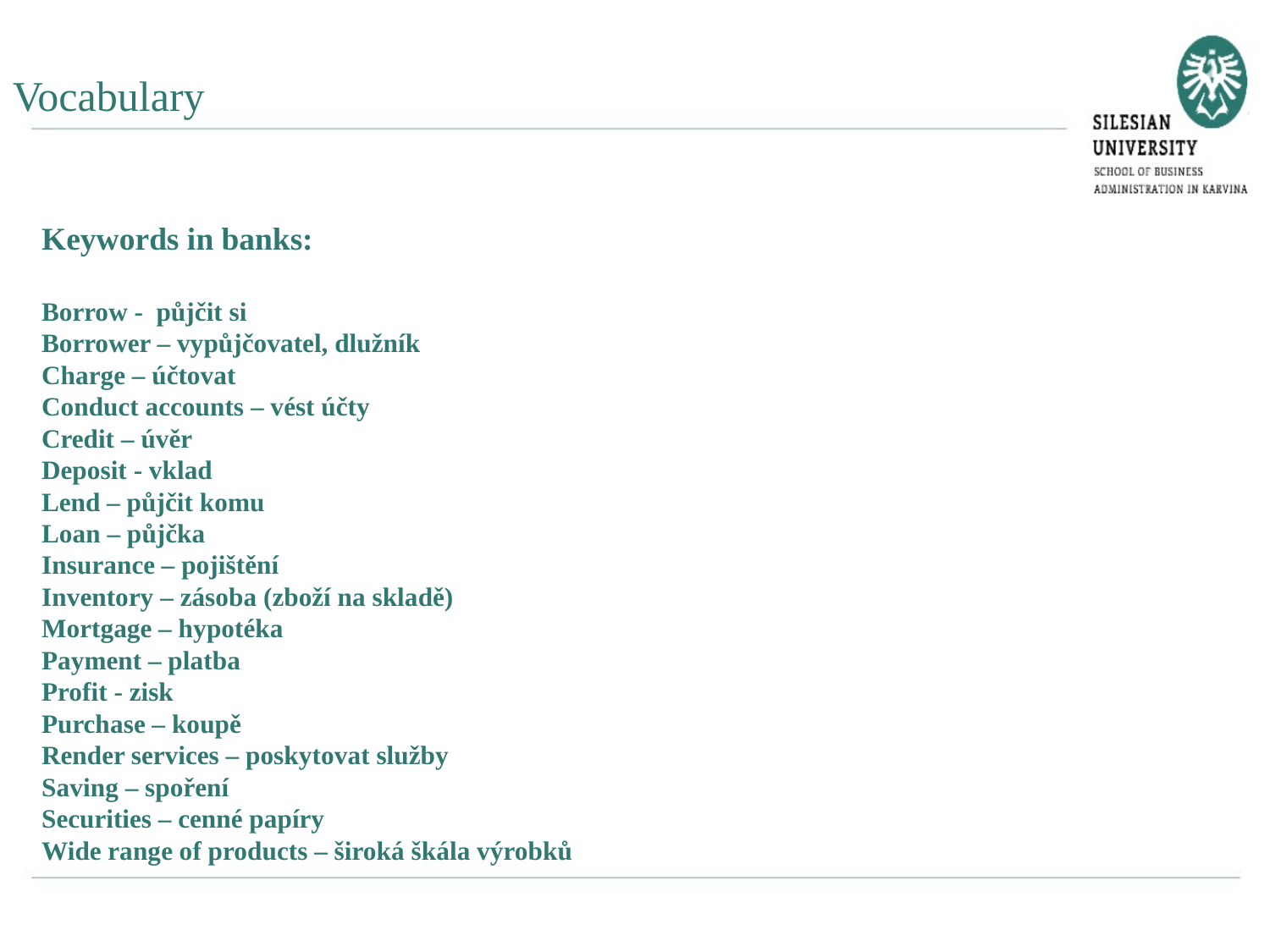

Vocabulary
Keywords in banks:

Borrow -  půjčit si
Borrower – vypůjčovatel, dlužník
Charge – účtovat
Conduct accounts – vést účty
Credit – úvěr
Deposit - vklad
Lend – půjčit komu
Loan – půjčka
Insurance – pojištění
Inventory – zásoba (zboží na skladě)
Mortgage – hypotéka
Payment – platba
Profit - zisk
Purchase – koupě
Render services – poskytovat služby
Saving – spoření
Securities – cenné papíry
Wide range of products – široká škála výrobků